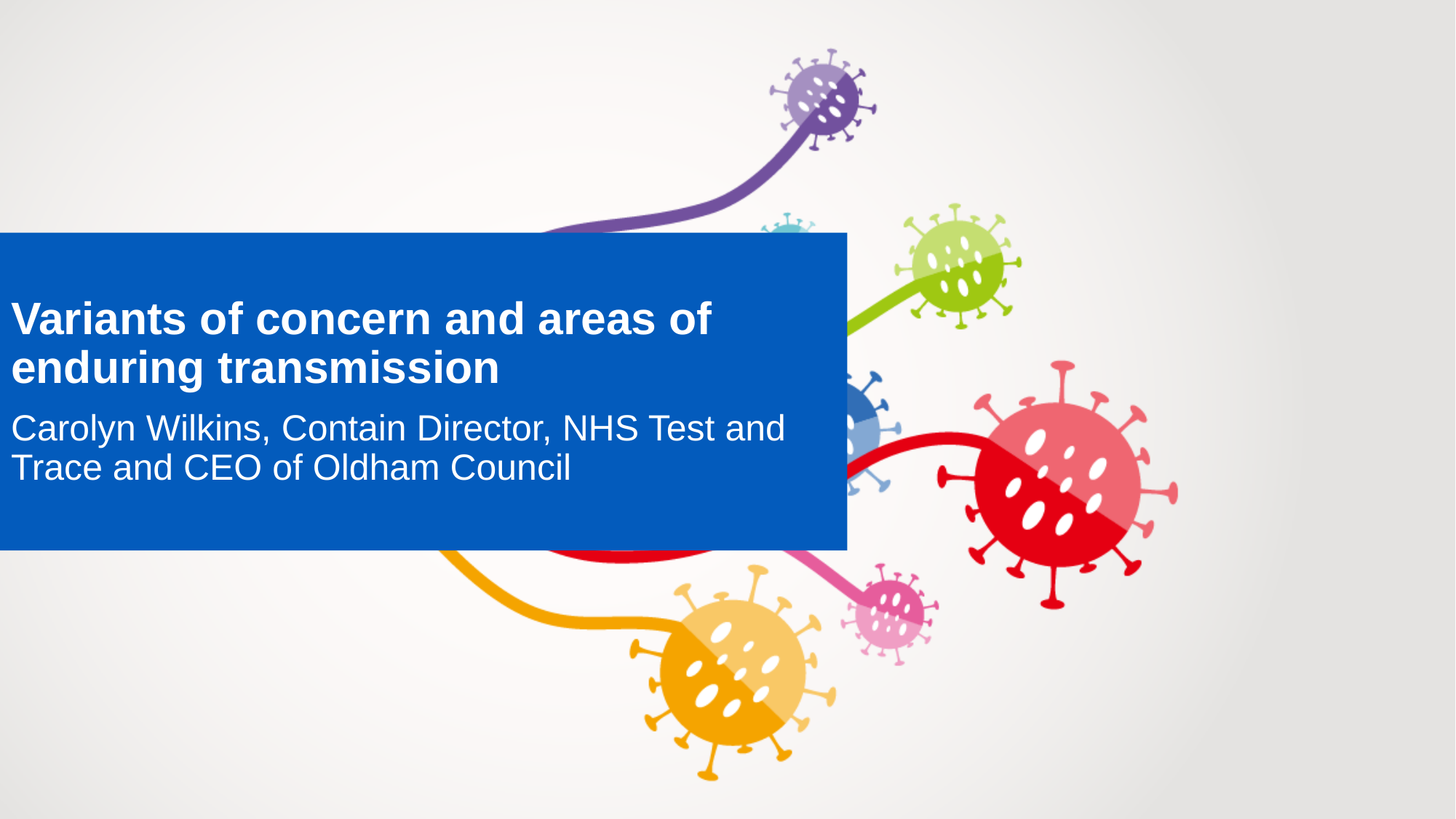

Variants of concern and areas of enduring transmission

Carolyn Wilkins, Contain Director, NHS Test and Trace and CEO of Oldham Council